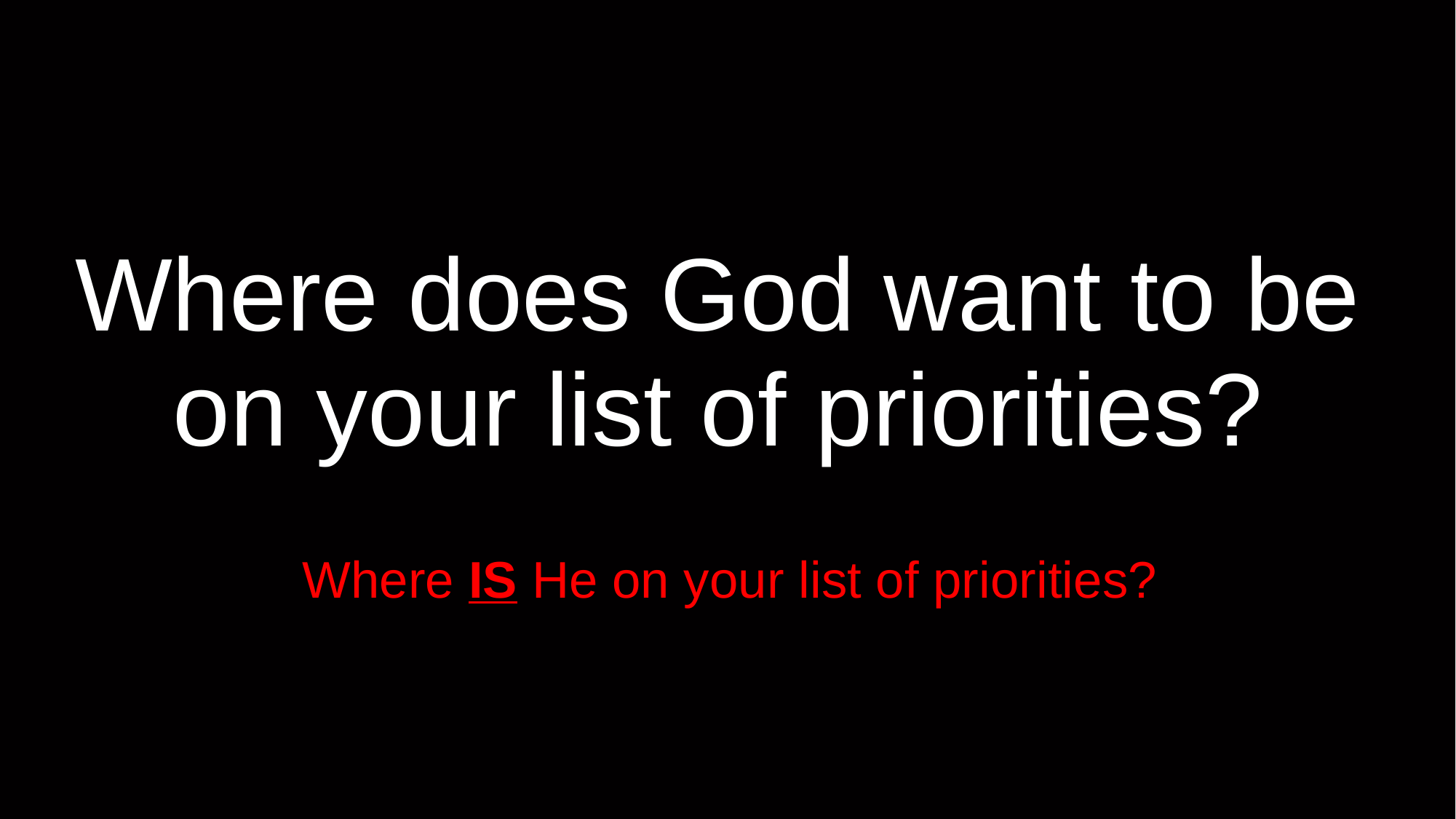

# Where does God want to be on your list of priorities?
Where IS He on your list of priorities?